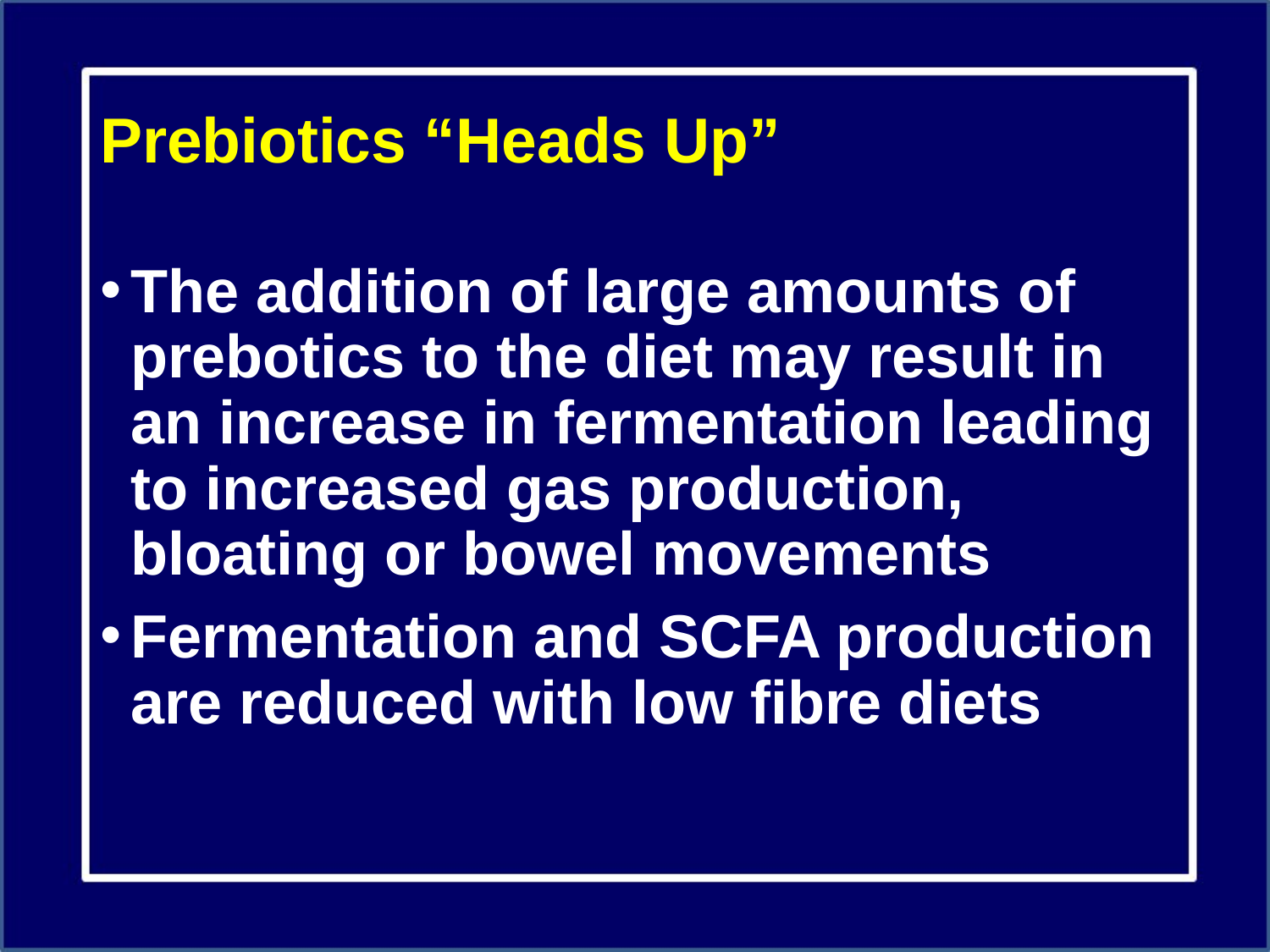

# Prebiotics “Heads Up”
The addition of large amounts of prebotics to the diet may result in an increase in fermentation leading to increased gas production, bloating or bowel movements
Fermentation and SCFA production are reduced with low fibre diets